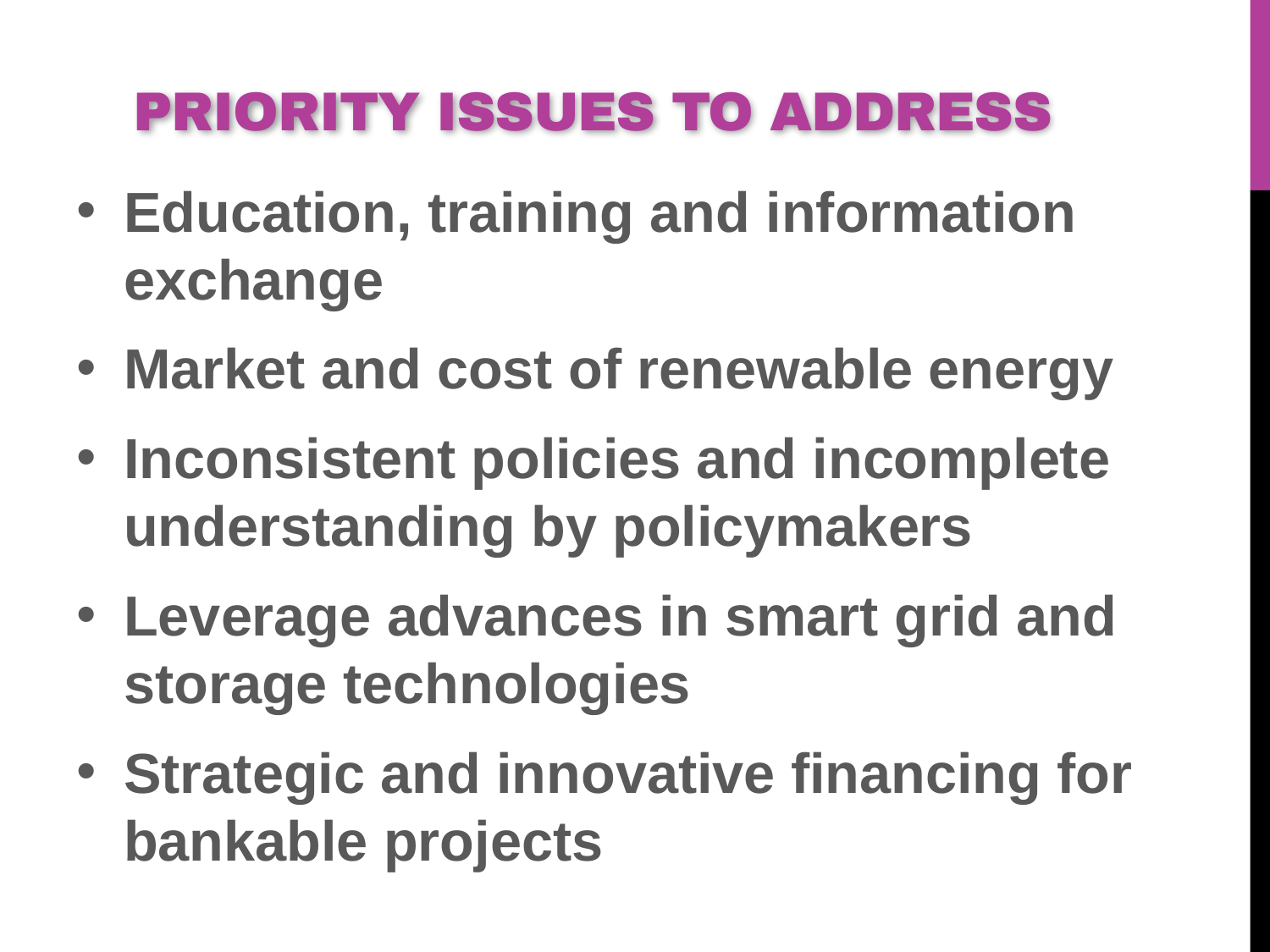

# Priority Issues to address
Education, training and information exchange
Market and cost of renewable energy
Inconsistent policies and incomplete understanding by policymakers
Leverage advances in smart grid and storage technologies
Strategic and innovative financing for bankable projects